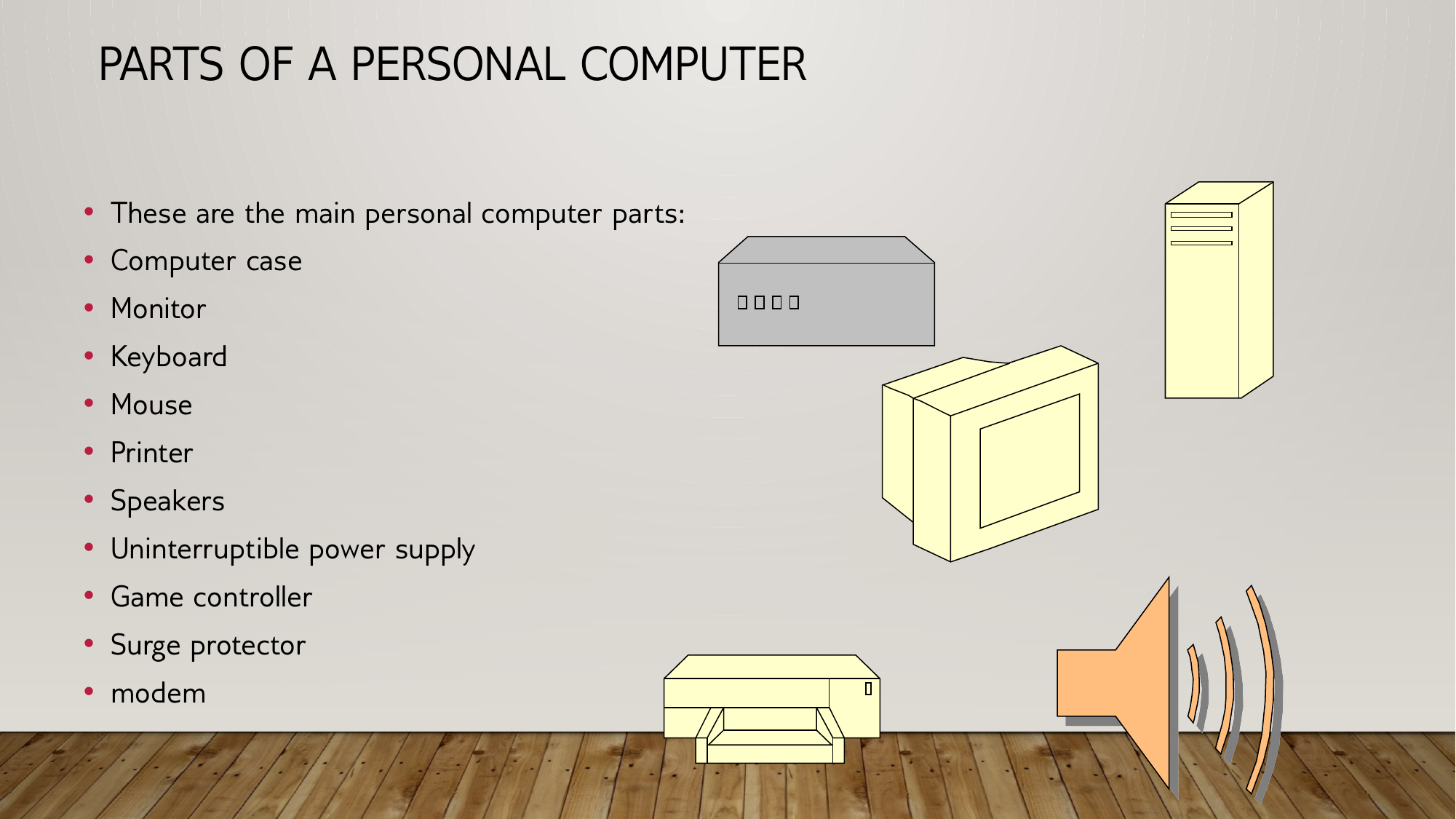

# Parts of a personal computer

These are the main personal computer parts:
Computer case
Monitor
Keyboard
Mouse
Printer
Speakers
Uninterruptible power supply
Game controller
Surge protector
modem